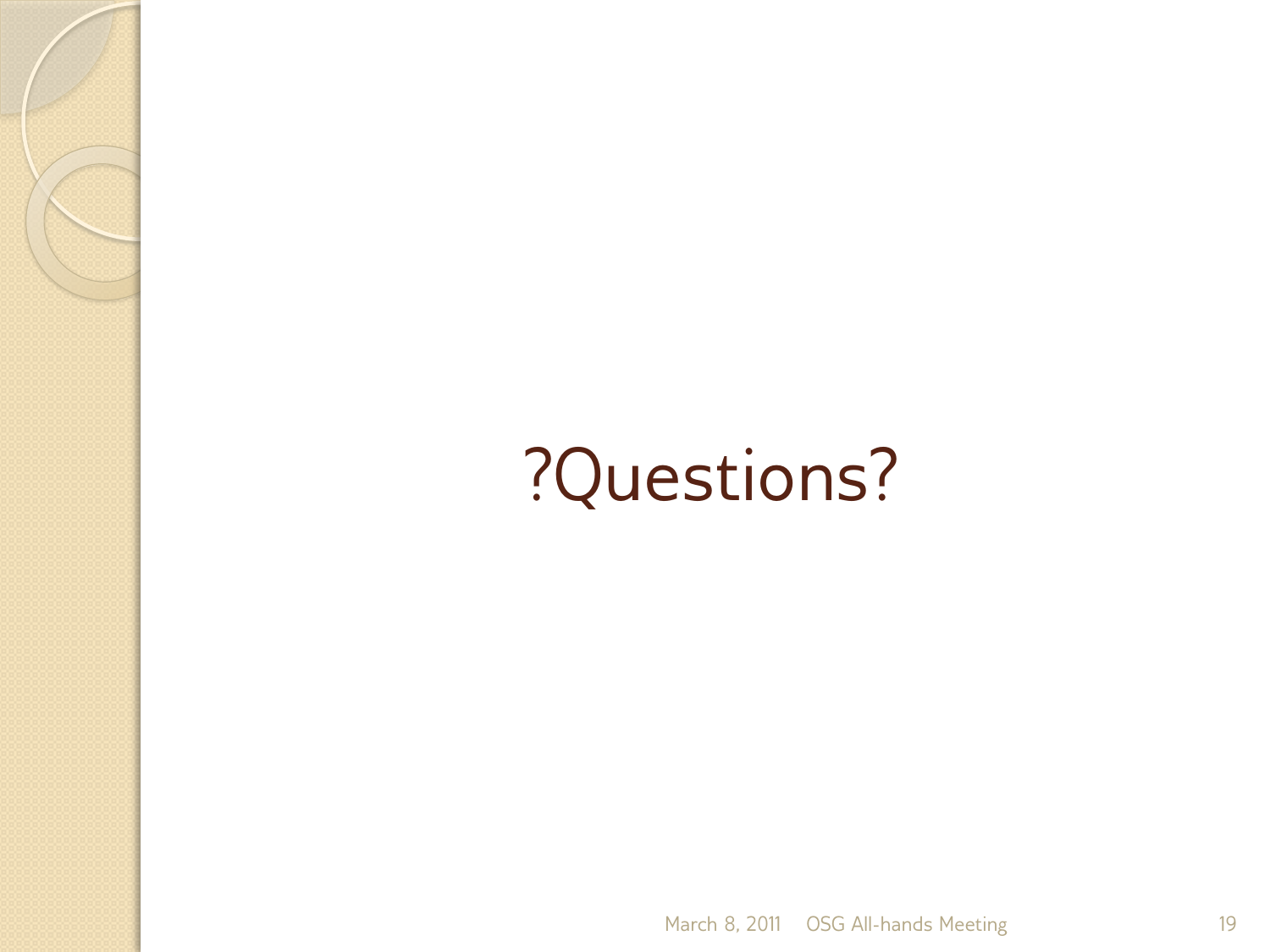

# ?Questions?
March 8, 2011
OSG All-hands Meeting
19